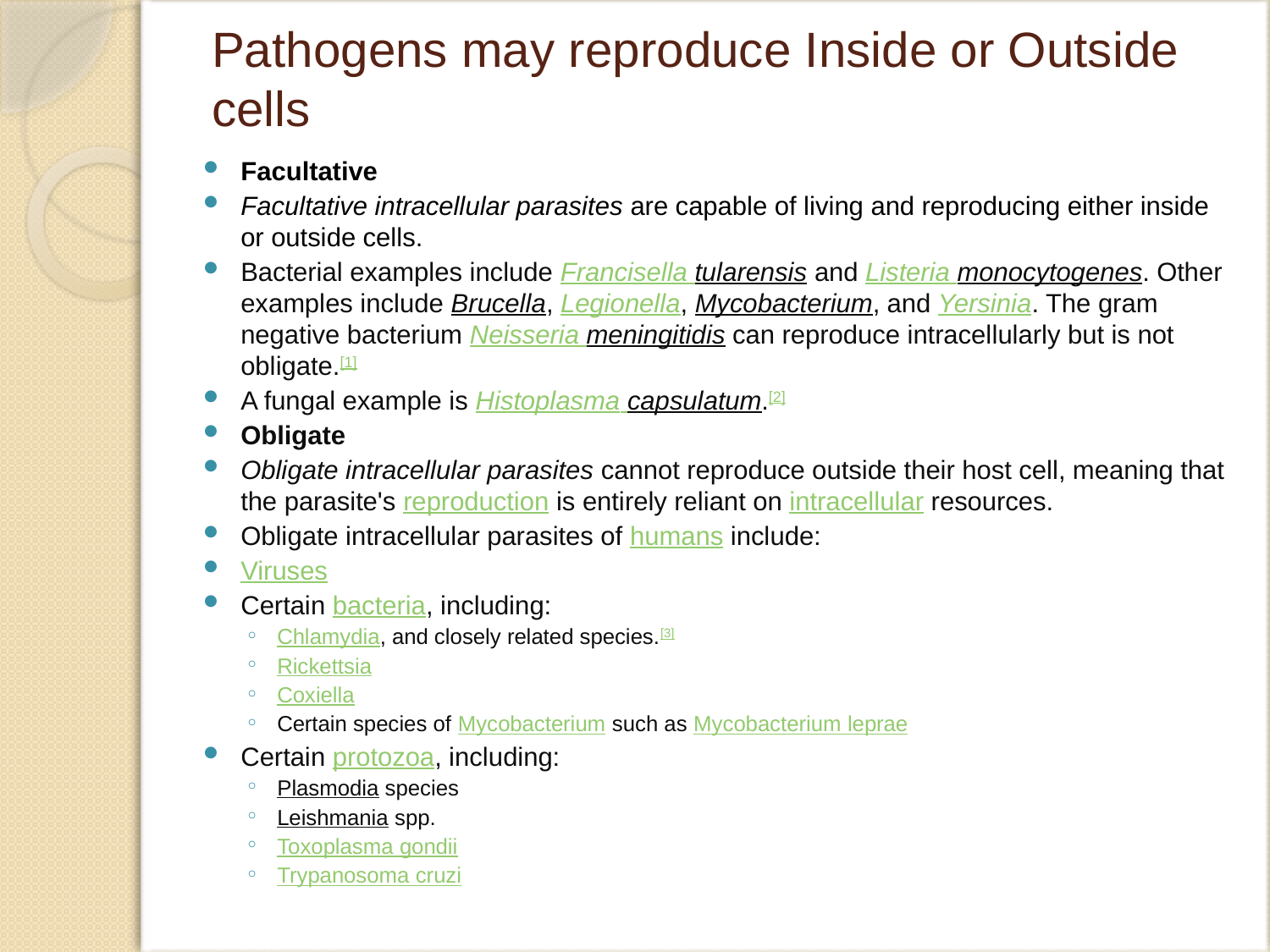

# Pathogens may reproduce Inside or Outside cells
Facultative
Facultative intracellular parasites are capable of living and reproducing either inside or outside cells.
Bacterial examples include Francisella tularensis and Listeria monocytogenes. Other examples include Brucella, Legionella, Mycobacterium, and Yersinia. The gram negative bacterium Neisseria meningitidis can reproduce intracellularly but is not obligate.[1]
A fungal example is Histoplasma capsulatum.[2]
Obligate
Obligate intracellular parasites cannot reproduce outside their host cell, meaning that the parasite's reproduction is entirely reliant on intracellular resources.
Obligate intracellular parasites of humans include:
Viruses
Certain bacteria, including:
Chlamydia, and closely related species.[3]
Rickettsia
Coxiella
Certain species of Mycobacterium such as Mycobacterium leprae
Certain protozoa, including:
Plasmodia species
Leishmania spp.
Toxoplasma gondii
Trypanosoma cruzi